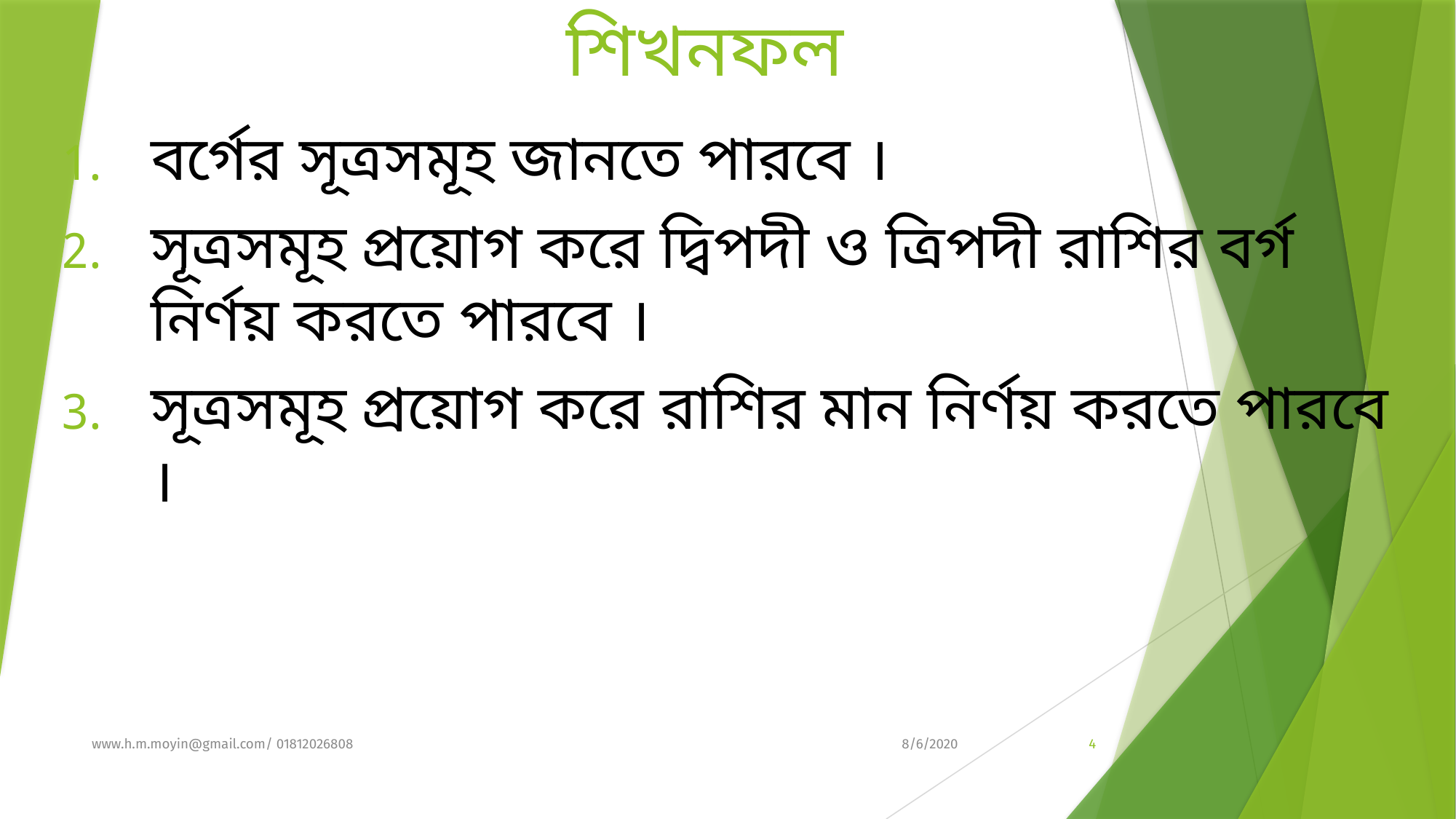

# শিখনফল
বর্গের সূত্রসমূহ জানতে পারবে ।
সূত্রসমূহ প্রয়োগ করে দ্বিপদী ও ত্রিপদী রাশির বর্গ নির্ণয় করতে পারবে ।
সূত্রসমূহ প্রয়োগ করে রাশির মান নির্ণয় করতে পারবে ।

www.h.m.moyin@gmail.com/ 01812026808
8/6/2020
4